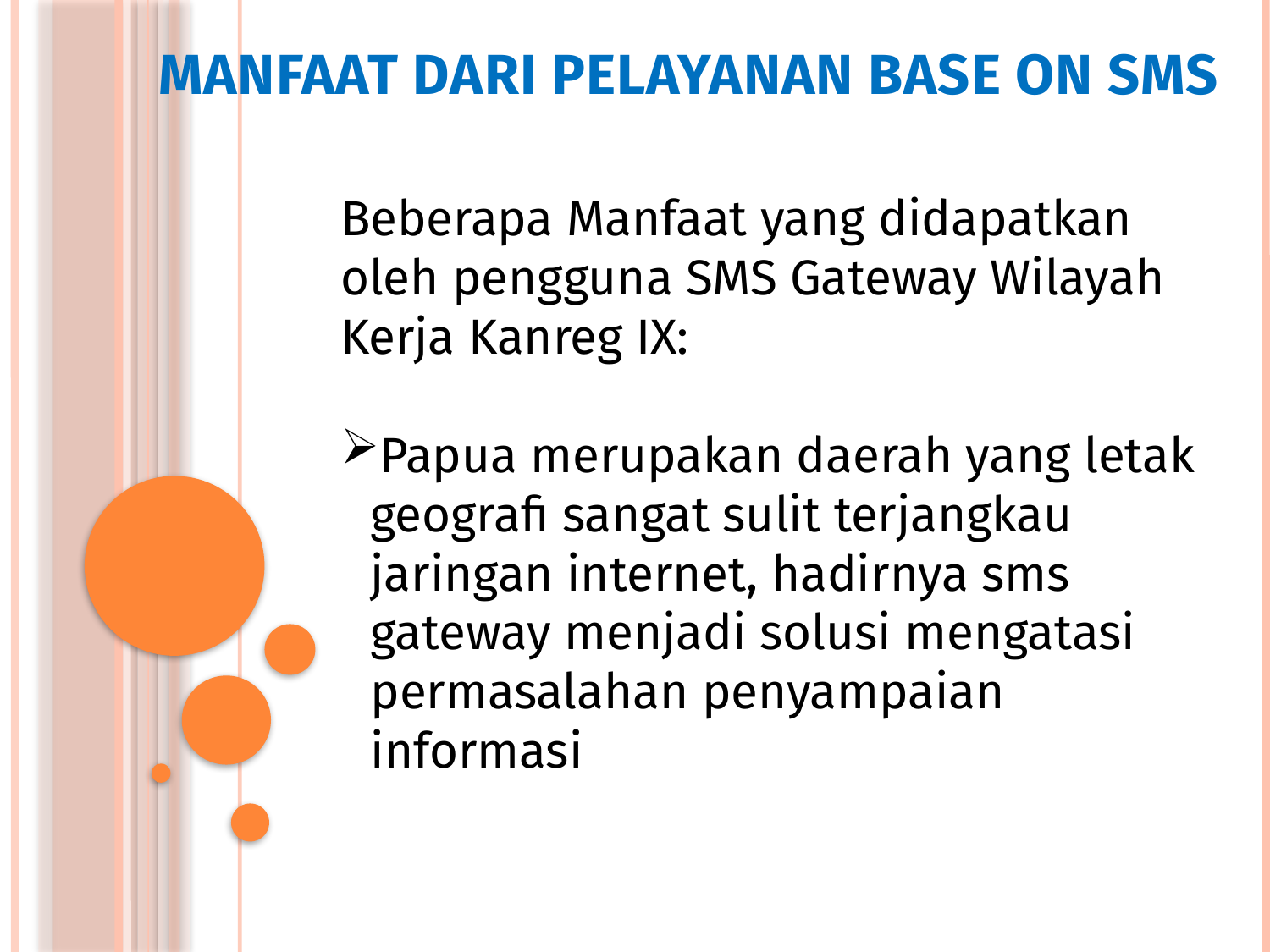

MANFAAT DARI PELAYANAN BASE ON SMS
Beberapa Manfaat yang didapatkan oleh pengguna SMS Gateway Wilayah Kerja Kanreg IX:

Papua merupakan daerah yang letak geografi sangat sulit terjangkau jaringan internet, hadirnya sms gateway menjadi solusi mengatasi permasalahan penyampaian informasi